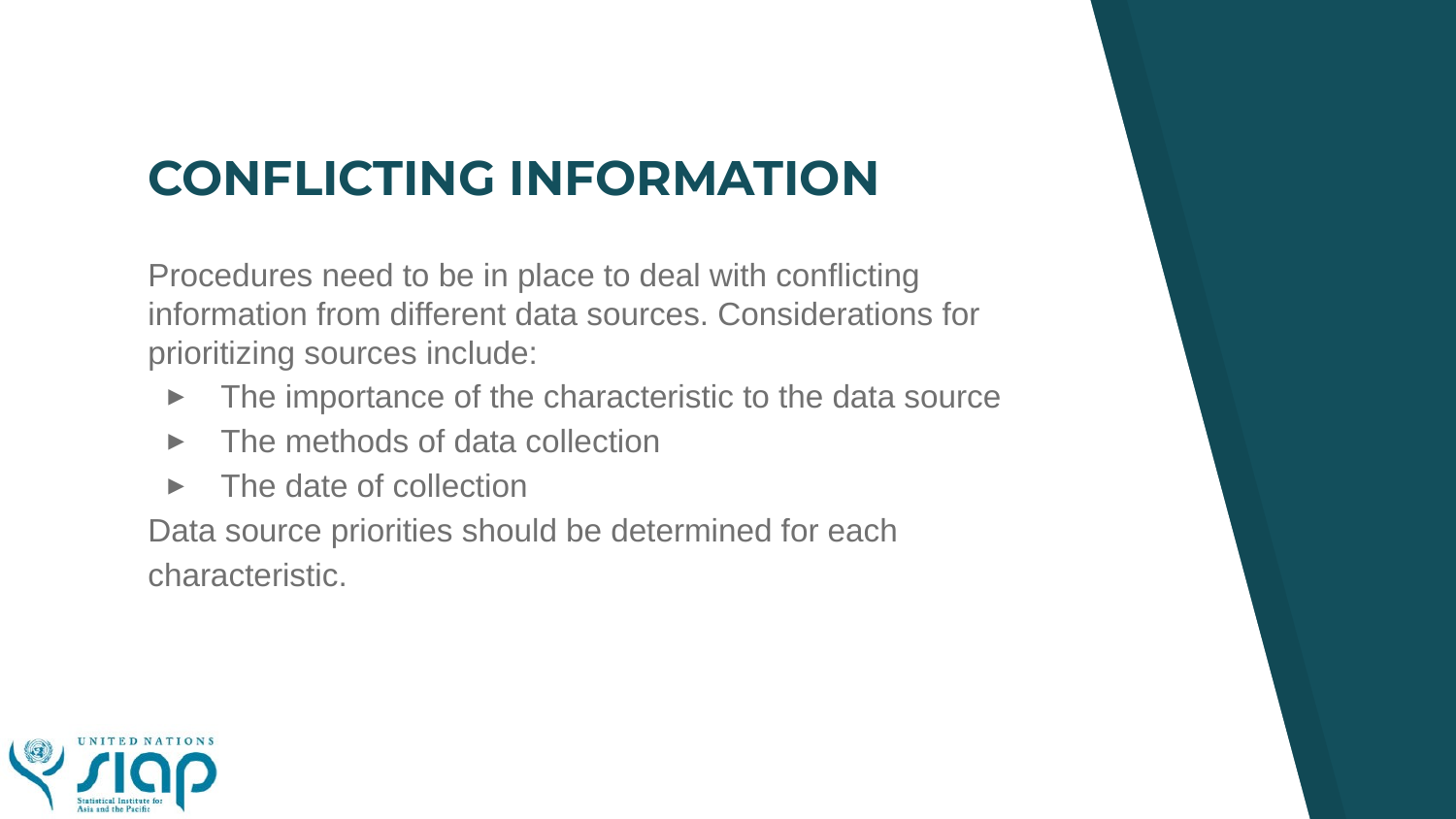

# CONFLICTING INFORMATION
Procedures need to be in place to deal with conflicting information from different data sources. Considerations for prioritizing sources include:
The importance of the characteristic to the data source
The methods of data collection
The date of collection
Data source priorities should be determined for each characteristic.